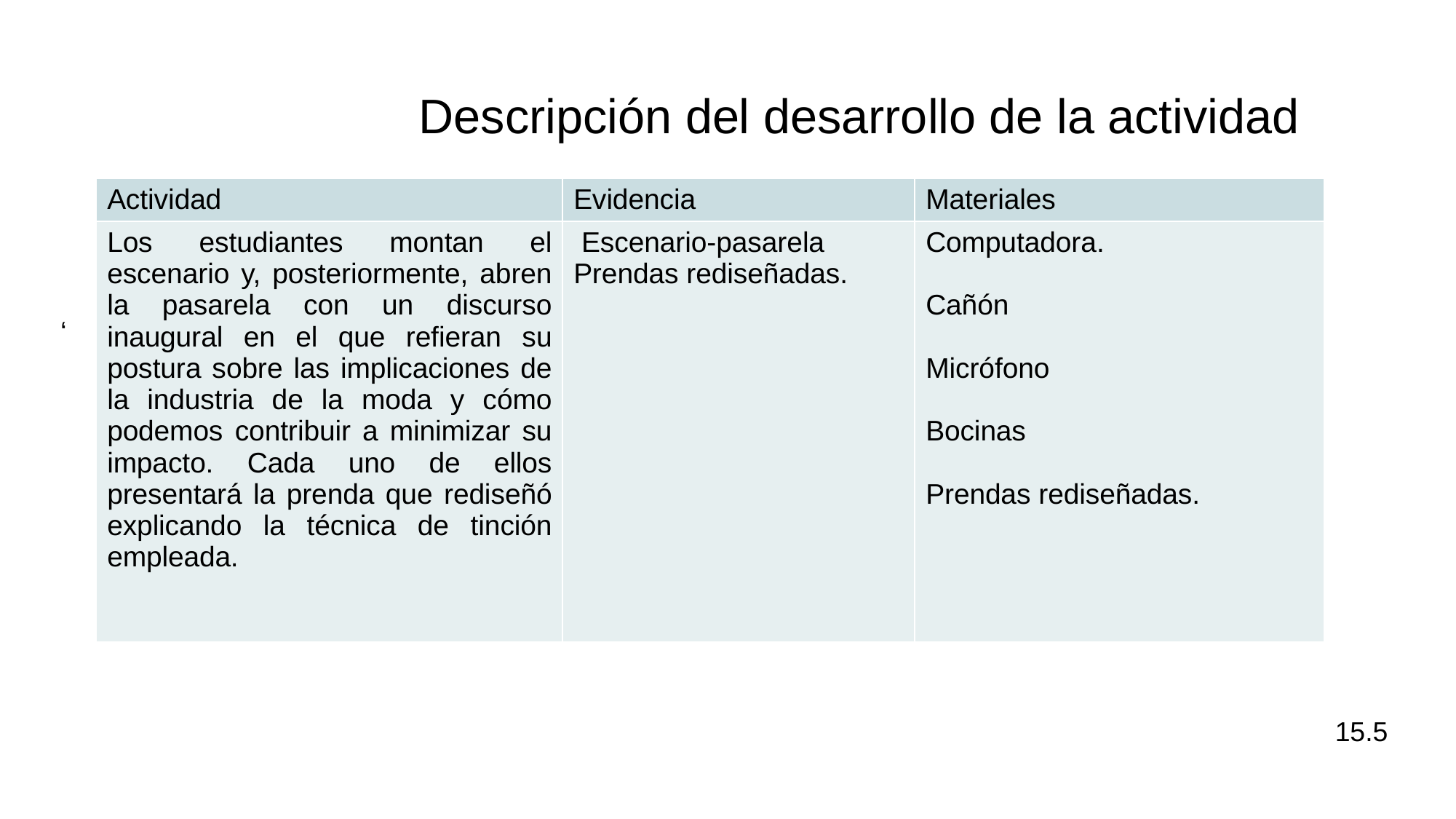

‘
Descripción del desarrollo de la actividad
| Actividad | Evidencia | Materiales |
| --- | --- | --- |
| Los estudiantes montan el escenario y, posteriormente, abren la pasarela con un discurso inaugural en el que refieran su postura sobre las implicaciones de la industria de la moda y cómo podemos contribuir a minimizar su impacto. Cada uno de ellos presentará la prenda que rediseñó explicando la técnica de tinción empleada. | Escenario-pasarela Prendas rediseñadas. | Computadora. Cañón Micrófono Bocinas Prendas rediseñadas. |
15.5